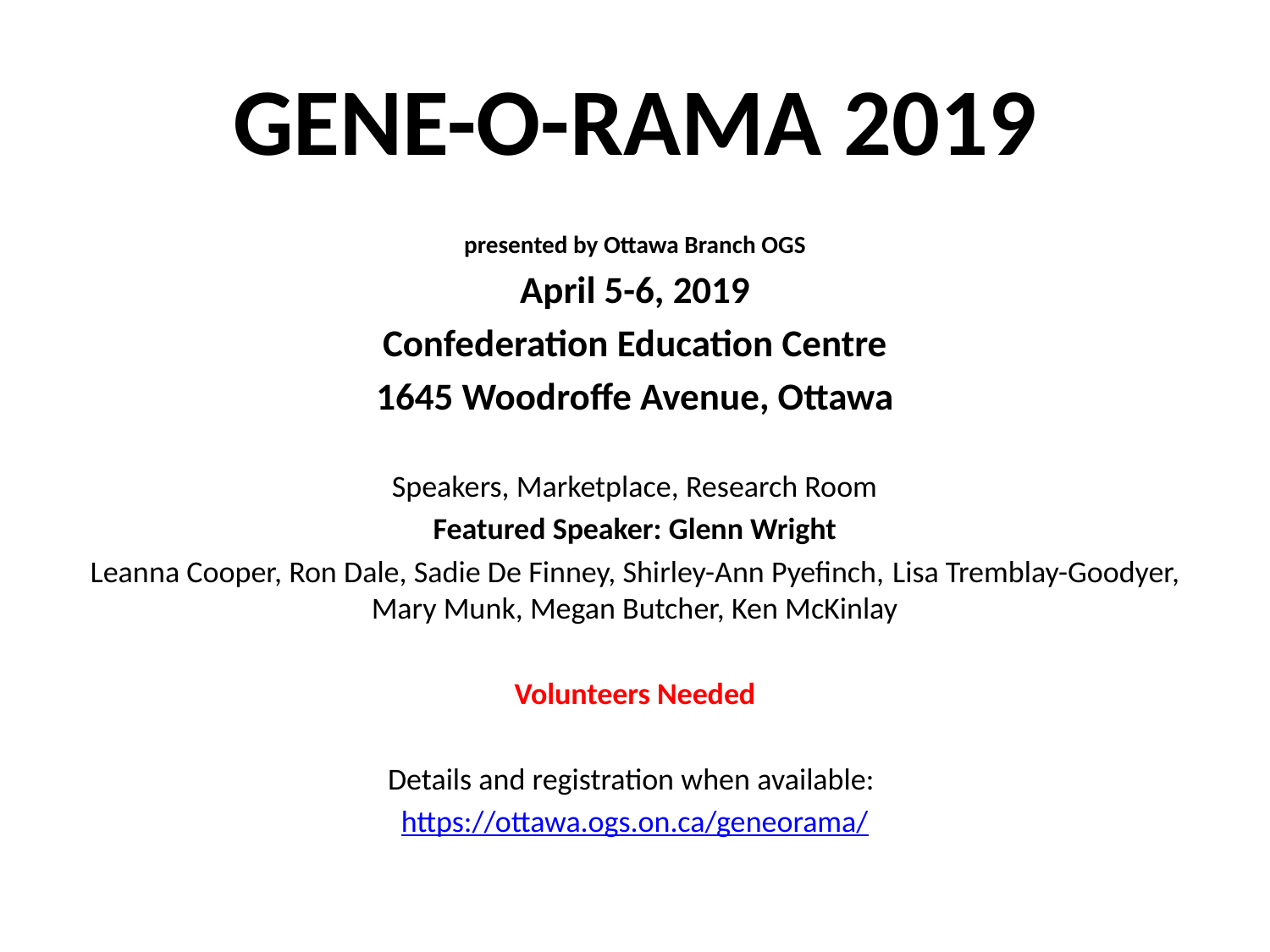

# GENE-O-RAMA 2019
presented by Ottawa Branch OGS
April 5-6, 2019
Confederation Education Centre
1645 Woodroffe Avenue, Ottawa

Speakers, Marketplace, Research Room
Featured Speaker: Glenn Wright
Leanna Cooper, Ron Dale, Sadie De Finney, Shirley-Ann Pyefinch, Lisa Tremblay-Goodyer, Mary Munk, Megan Butcher, Ken McKinlay

Volunteers Needed

Details and registration when available:
https://ottawa.ogs.on.ca/geneorama/